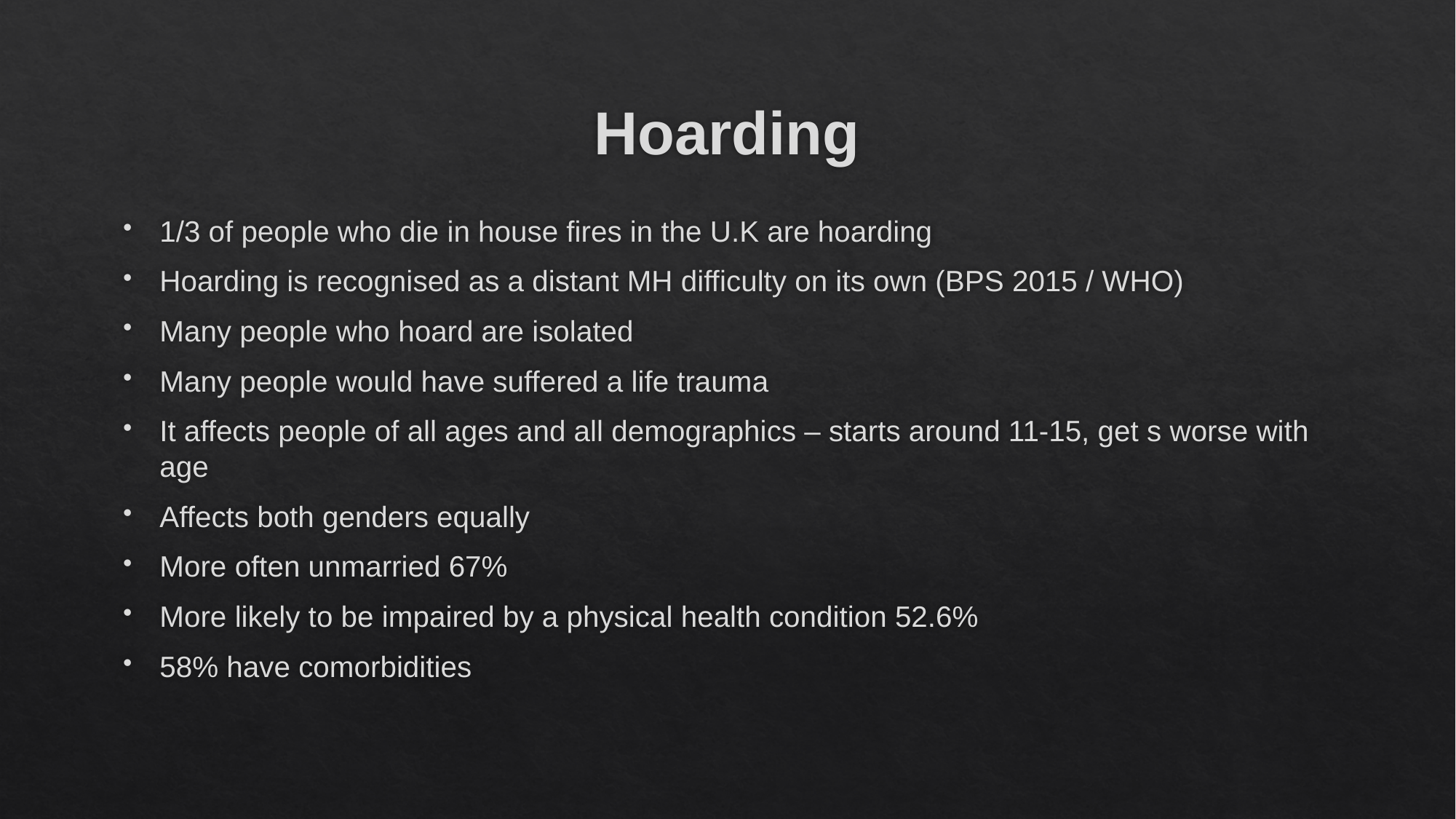

# Hoarding
1/3 of people who die in house fires in the U.K are hoarding
Hoarding is recognised as a distant MH difficulty on its own (BPS 2015 / WHO)
Many people who hoard are isolated
Many people would have suffered a life trauma
It affects people of all ages and all demographics – starts around 11-15, get s worse with age
Affects both genders equally
More often unmarried 67%
More likely to be impaired by a physical health condition 52.6%
58% have comorbidities